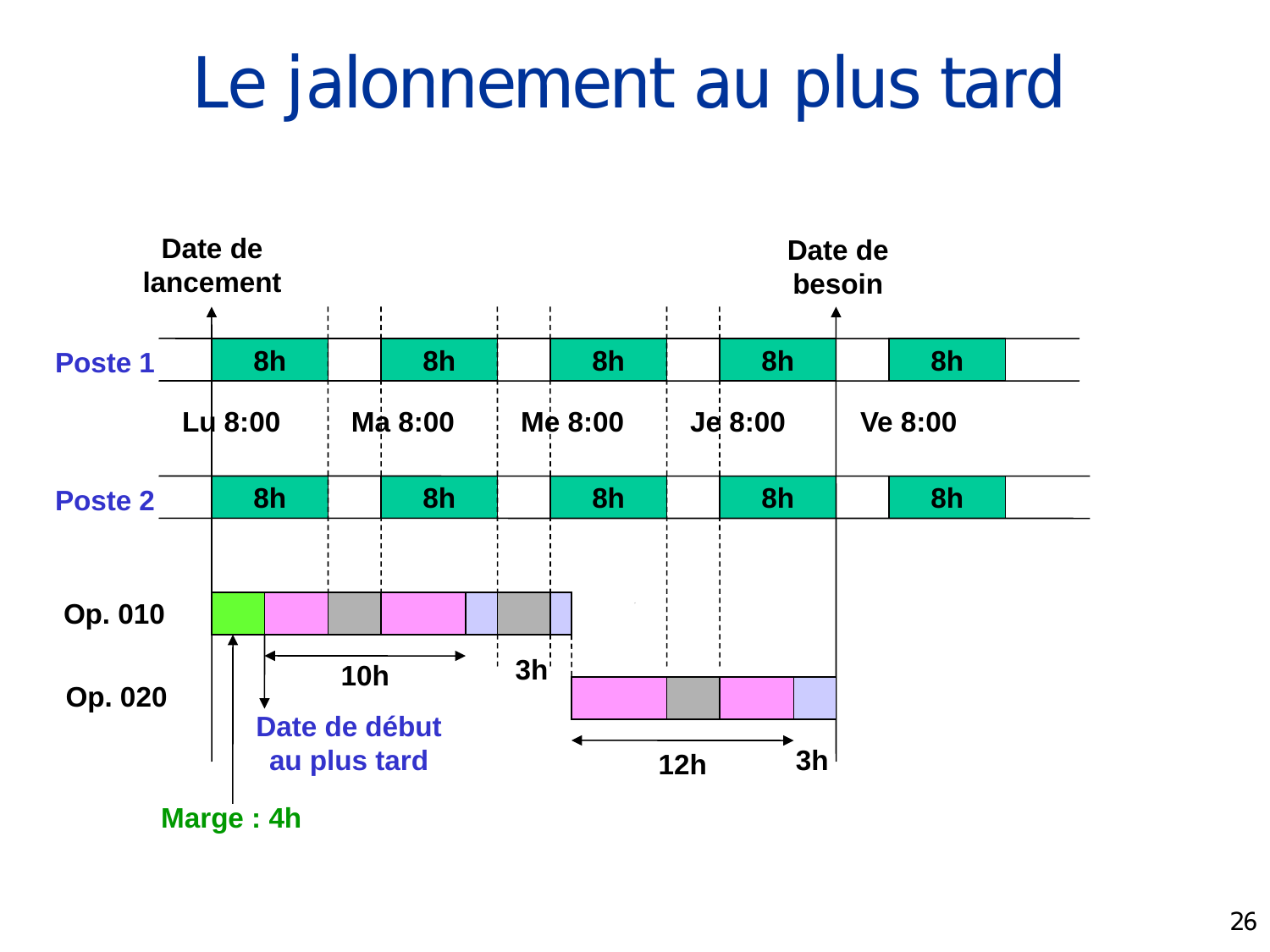

# Le jalonnement au plus tard
Date de
lancement
Date de
besoin

Poste 1

8h
8h
8h
8h
8h

Lu 8:00
Ma 8:00
Me 8:00
Je 8:00
Ve 8:00
Poste 2

8h
8h
8h
8h
8h

Op. 010

3h

Marge : 4h

10h

Date de début
au plus tard

Op. 020

3h

12h
26